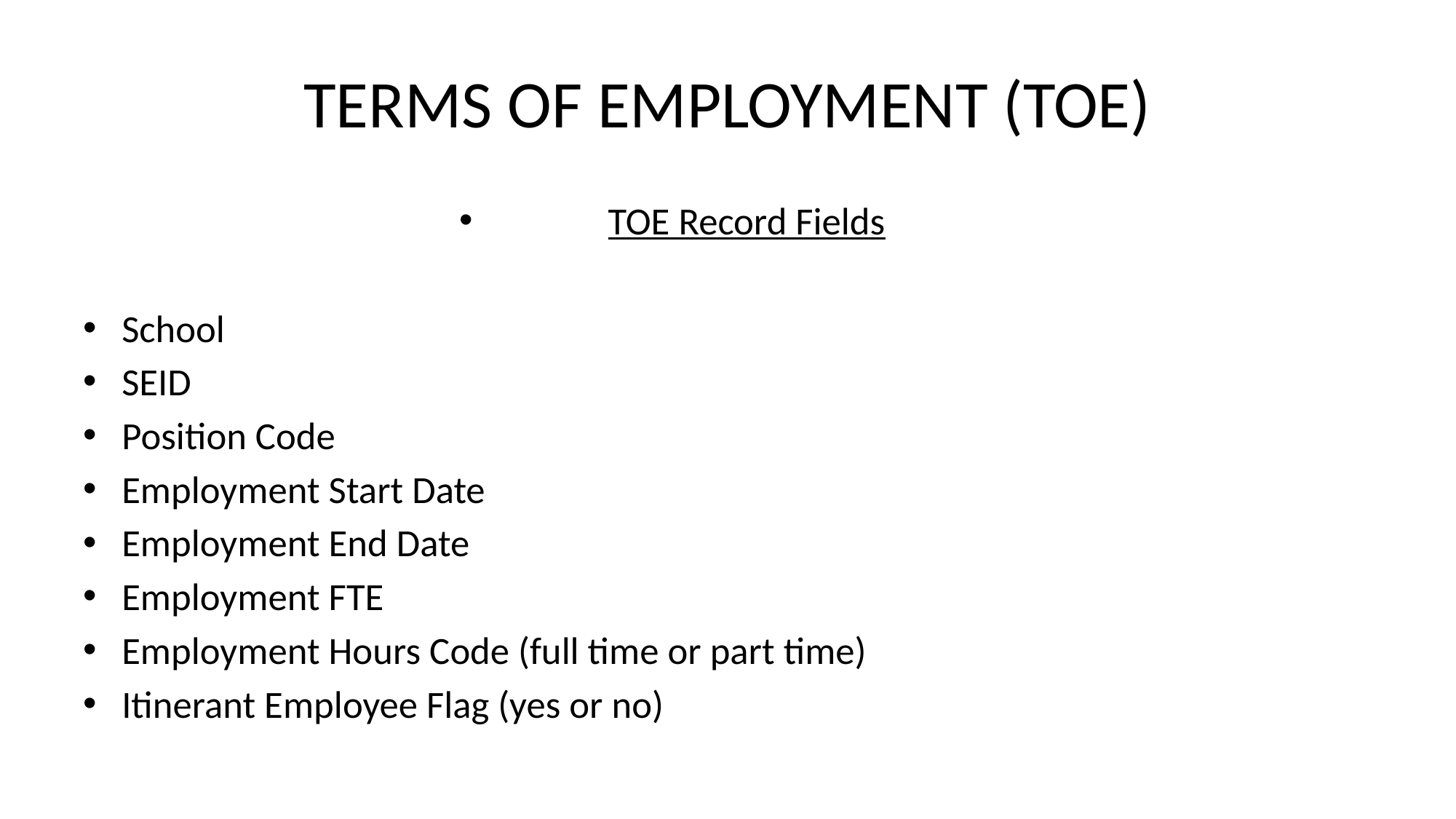

# TERMS OF EMPLOYMENT (TOE)
TOE Record Fields

School
SEID
Position Code
Employment Start Date
Employment End Date
Employment FTE
Employment Hours Code (full time or part time)
Itinerant Employee Flag (yes or no)